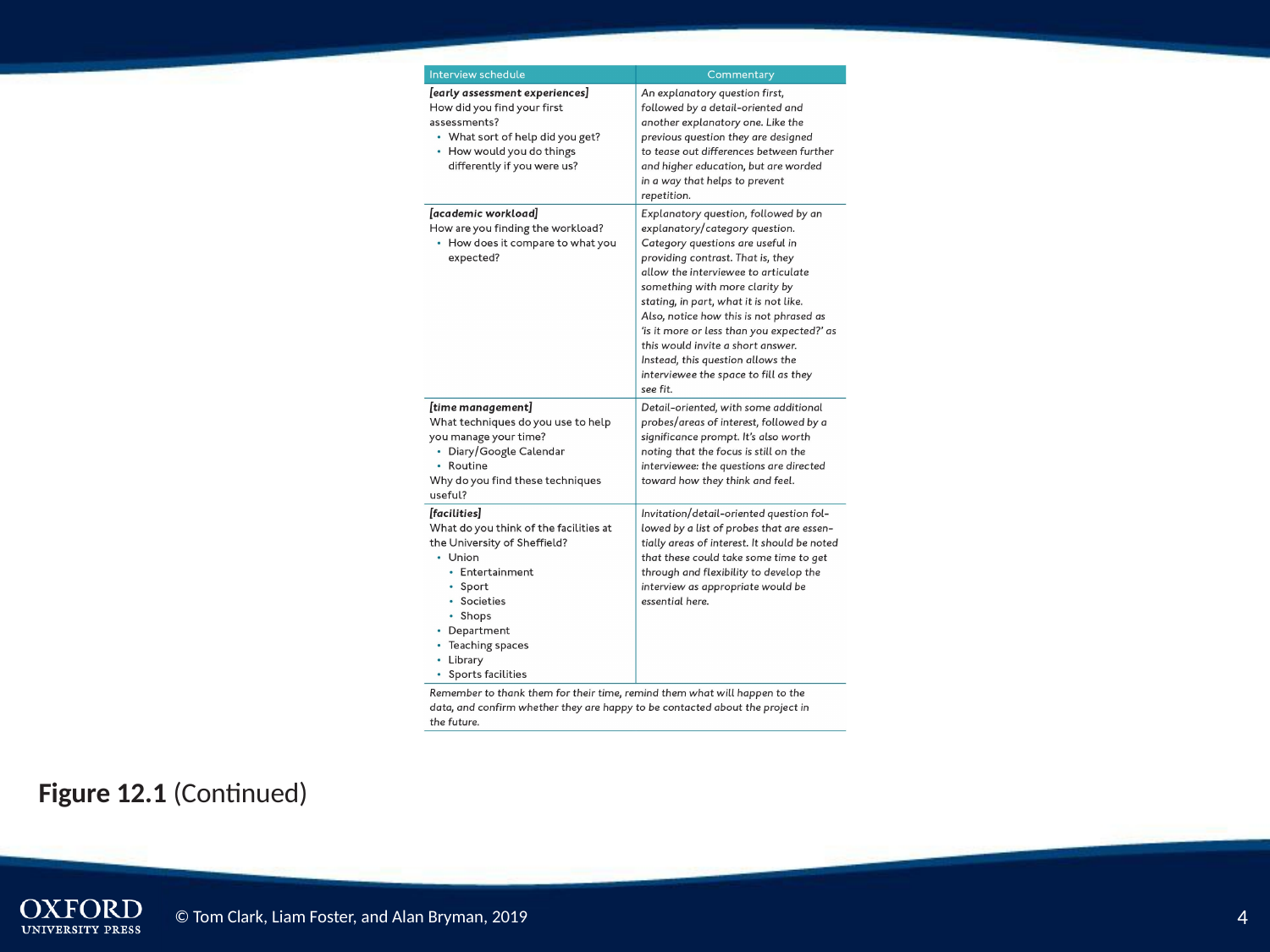

Figure 12.1 (Continued)
4
© Tom Clark, Liam Foster, and Alan Bryman, 2019